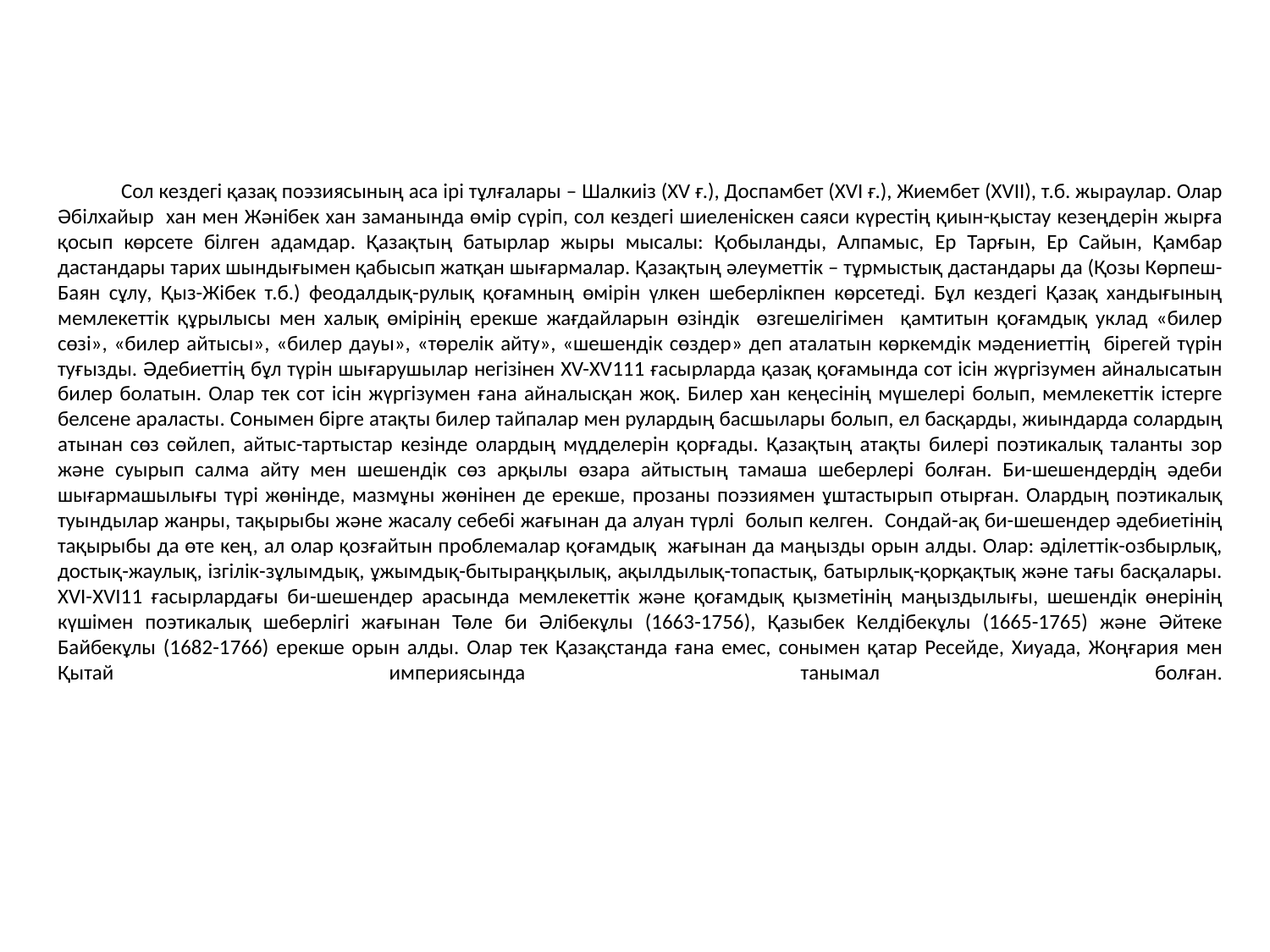

# Сол кездегі қазақ поэзиясының аса ірі тұлғалары – Шалкиіз (XV ғ.), Доспамбет (XVI ғ.), Жиембет (XVII), т.б. жыраулар. Олар Әбілхайыр  хан мен Жәнібек хан заманында өмір сүріп, сол кездегі шиеленіскен саяси күрестің қиын-қыстау кезеңдерін жырға қосып көрсете білген адамдар. Қазақтың батырлар жыры мысалы: Қобыланды, Алпамыс, Ер Тарғын, Ер Сайын, Қамбар дастандары тарих шындығымен қабысып жатқан шығармалар. Қазақтың әлеуметтік – тұрмыстық дастандары да (Қозы Көрпеш-Баян сұлу, Қыз-Жібек т.б.) феодалдық-рулық қоғамның өмірін үлкен шеберлікпен көрсетеді. Бұл кездегі Қазақ хандығының мемлекеттік құрылысы мен халық өмірінің ерекше жағдайларын өзіндік  өзгешелігімен  қамтитын қоғамдық уклад «билер сөзі», «билер айтысы», «билер дауы», «төрелік айту», «шешендік сөздер» деп аталатын көркемдік мәдениеттің  бірегей түрін туғызды. Әдебиеттің бұл түрін шығарушылар негізінен ХV-ХV111 ғасырларда қазақ қоғамында сот ісін жүргізумен айналысатын билер болатын. Олар тек сот ісін жүргізумен ғана айналысқан жоқ. Билер хан кеңесінің мүшелері болып, мемлекеттік істерге белсене араласты. Сонымен бірге атақты билер тайпалар мен рулардың басшылары болып, ел басқарды, жиындарда солардың атынан сөз сөйлеп, айтыс-тартыстар кезінде олардың мүдделерін қорғады. Қазақтың атақты билері поэтикалық таланты зор және суырып салма айту мен шешендік сөз арқылы өзара айтыстың тамаша шеберлері болған. Би-шешендердің әдеби шығармашылығы түрі жөнінде, мазмұны жөнінен де ерекше, прозаны поэзиямен ұштастырып отырған. Олардың поэтикалық туындылар жанры, тақырыбы және жасалу себебі жағынан да алуан түрлі  болып келген.  Сондай-ақ би-шешендер әдебиетінің тақырыбы да өте кең, ал олар қозғайтын проблемалар қоғамдық  жағынан да маңызды орын алды. Олар: әділеттік-озбырлық, достық-жаулық, ізгілік-зұлымдық, ұжымдық-бытыраңқылық, ақылдылық-топастық, батырлық-қорқақтық және тағы басқалары. XVI-XVI11 ғасырлардағы би-шешендер арасында мемлекеттік және қоғамдық қызметінің маңыздылығы, шешендік өнерінің күшімен поэтикалық шеберлігі жағынан Төле би Әлібекұлы (1663-1756), Қазыбек Келдібекұлы (1665-1765) және Әйтеке Байбекұлы (1682-1766) ерекше орын алды. Олар тек Қазақстанда ғана емес, сонымен қатар Ресейде, Хиуада, Жоңғария мен Қытай империясында танымал болған.